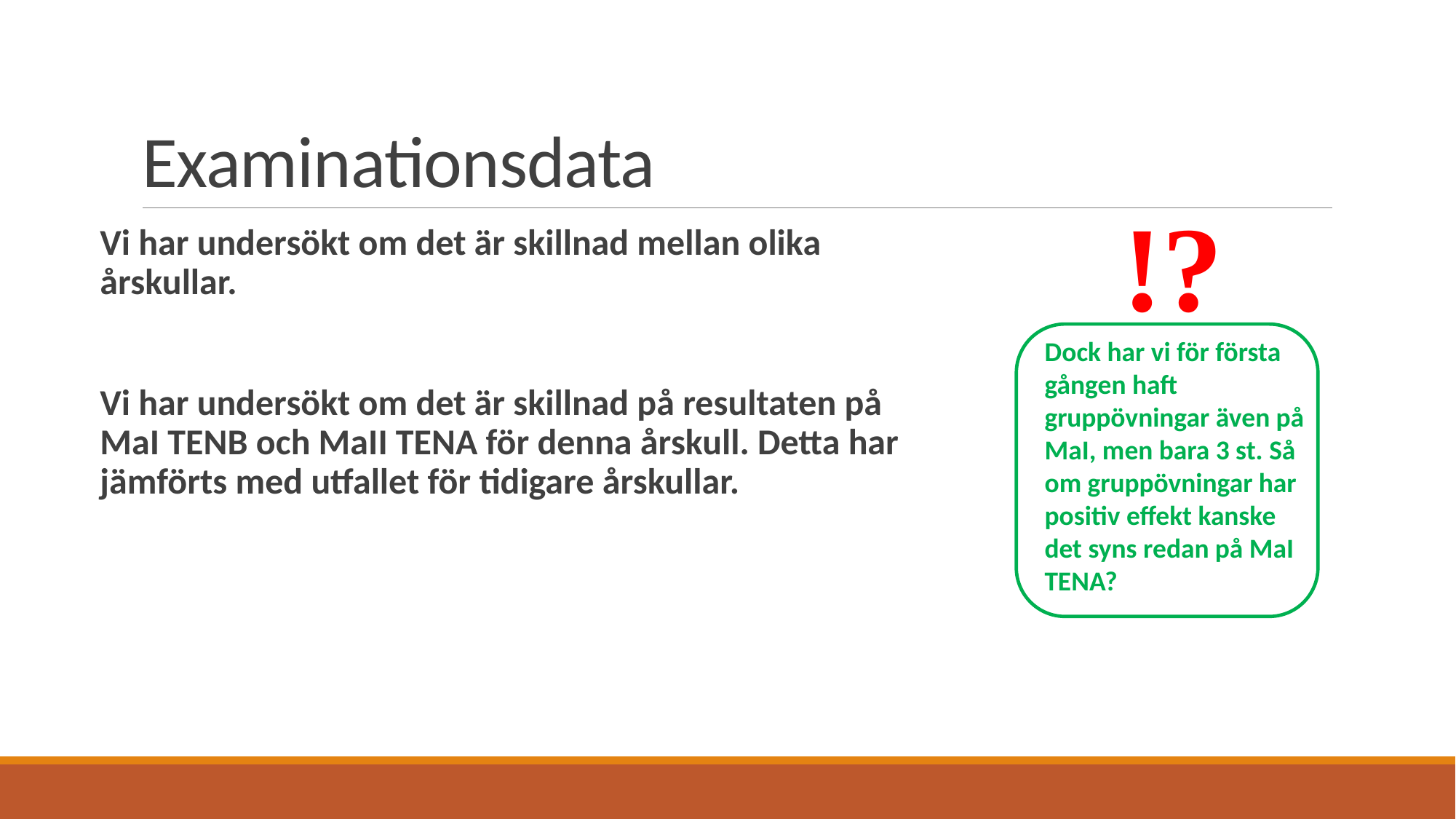

# Examinationsdata
!?
Vi har undersökt om det är skillnad mellan olika årskullar.

Vi har undersökt om det är skillnad på resultaten på MaI TENB och MaII TENA för denna årskull. Detta har jämförts med utfallet för tidigare årskullar.

Dock har vi för första gången haft gruppövningar även på MaI, men bara 3 st. Så om gruppövningar har positiv effekt kanske det syns redan på MaI TENA?